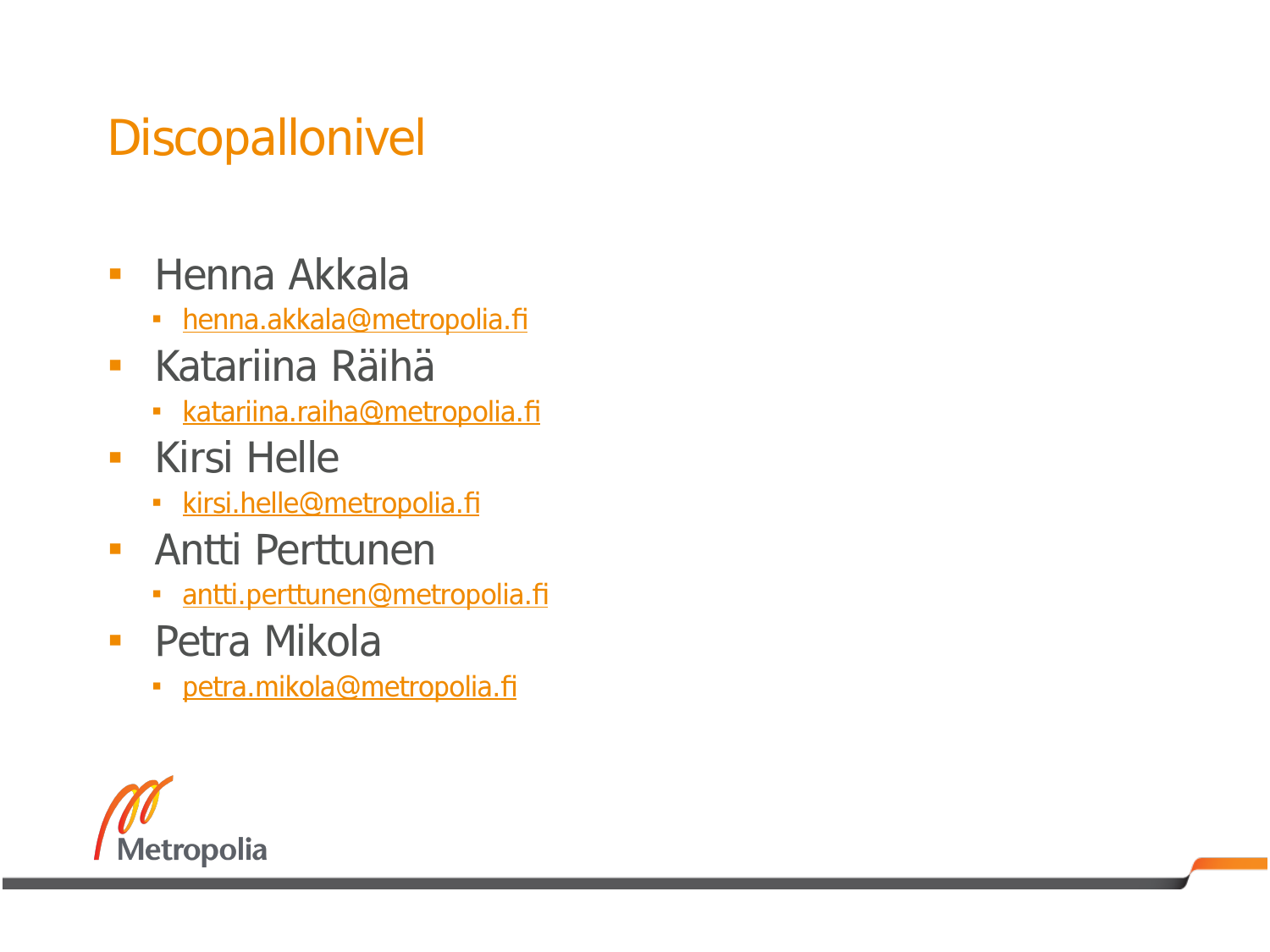

# Discopallonivel

Henna Akkala
henna.akkala@metropolia.fi
Katariina Räihä
katariina.raiha@metropolia.fi
Kirsi Helle
kirsi.helle@metropolia.fi
Antti Perttunen
antti.perttunen@metropolia.fi
Petra Mikola
petra.mikola@metropolia.fi